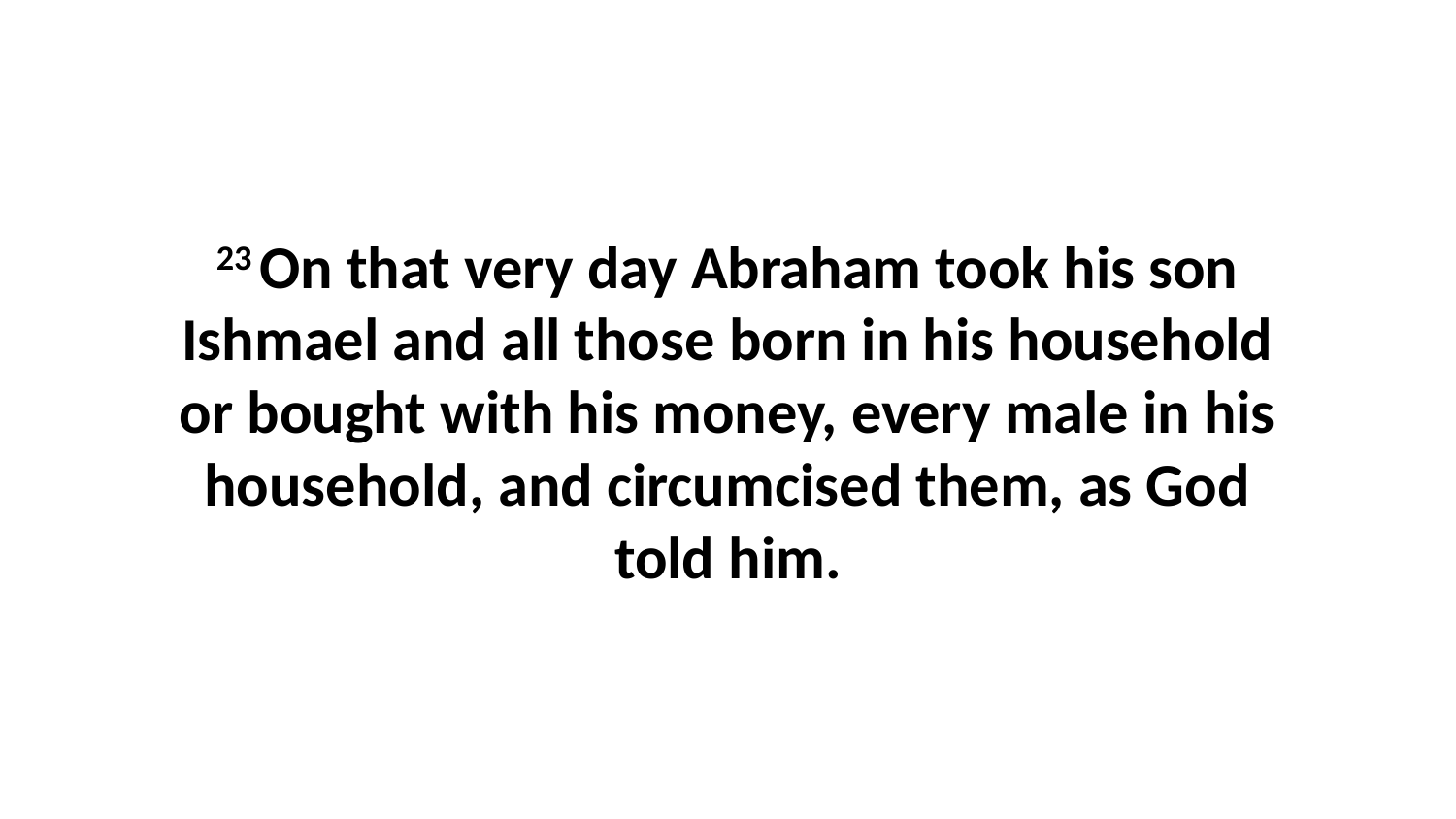

23 On that very day Abraham took his son Ishmael and all those born in his household or bought with his money, every male in his household, and circumcised them, as God told him.